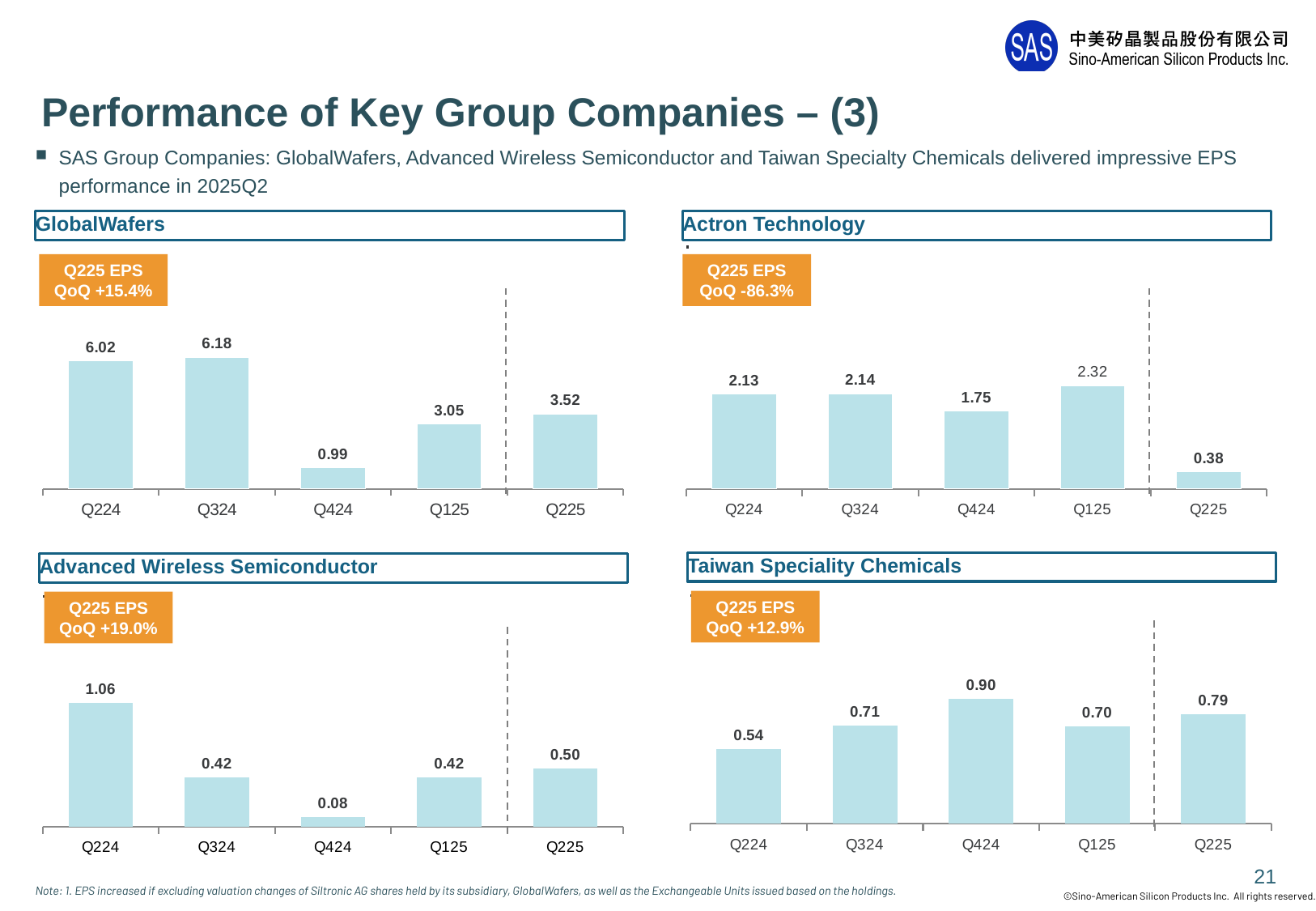

Performance of Key Group Companies – (3)
SAS Group Companies: GlobalWafers, Advanced Wireless Semiconductor and Taiwan Specialty Chemicals delivered impressive EPS performance in 2025Q2
GlobalWafers
Actron Technology

### Chart

| Category | QoQ EPS | YoY Growth %  |
|---|---|---|
| Q224 | 2.13 | None |
| Q324 | 2.14 | None |
| Q424 | 1.75 | None |
| Q125 | 2.32 | None |
| Q225 | 0.38 | -0.8362068965517241 |

### Chart

| Category | EPS |
|---|---|
| Q224 | 6.02 |
| Q324 | 6.18 |
| Q424 | 0.99 |
| Q125 | 3.05 |
| Q225 | 3.52 |
Q225 EPS
QoQ -86.3%
Q225 EPS
QoQ +15.4%
Taiwan Speciality Chemicals
Advanced Wireless Semiconductor
Q225 EPS
QoQ +12.9%
Q225 EPS
QoQ +19.0%

### Chart

| Category | QoQ EPS |
|---|---|
| Q224 | 0.54 |
| Q324 | 0.71 |
| Q424 | 0.9 |
| Q125 | 0.7 |
| Q225 | 0.79 |

### Chart

| Category | EPS |
|---|---|
| Q224 | 1.06 |
| Q324 | 0.42 |
| Q424 | 0.08 |
| Q125 | 0.42 |
| Q225 | 0.5 |
21

Note: 1. EPS increased if excluding valuation changes of Siltronic AG shares held by its subsidiary, GlobalWafers, as well as the Exchangeable Units issued based on the holdings.